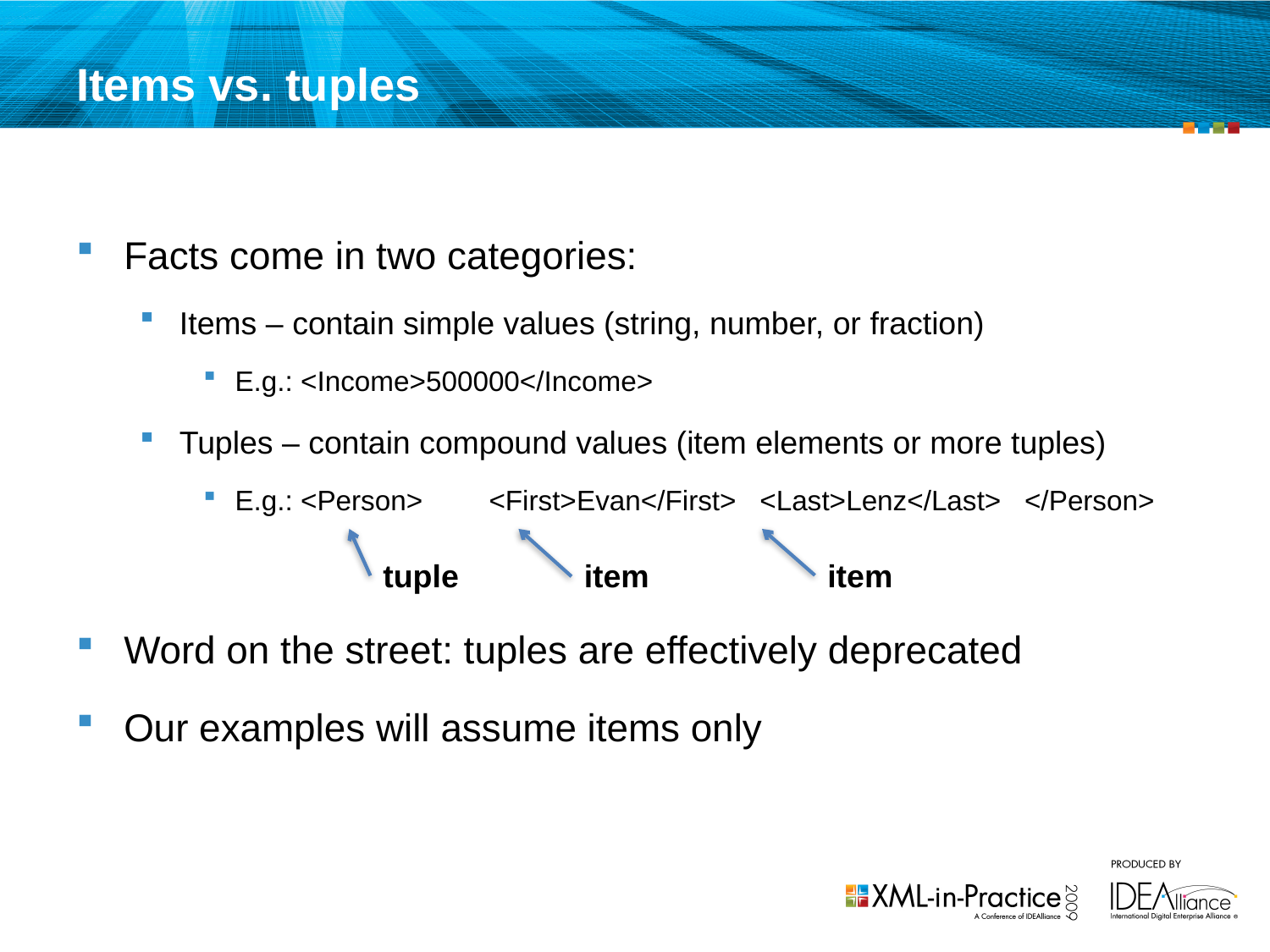

# Items vs. tuples
Facts come in two categories:
Items – contain simple values (string, number, or fraction)
E.g.: <Income>500000</Income>
Tuples – contain compound values (item elements or more tuples)
E.g.: <Person>	<First>Evan</First>   <Last>Lenz</Last>   </Person>

Word on the street: tuples are effectively deprecated
Our examples will assume items only

item
tuple
item